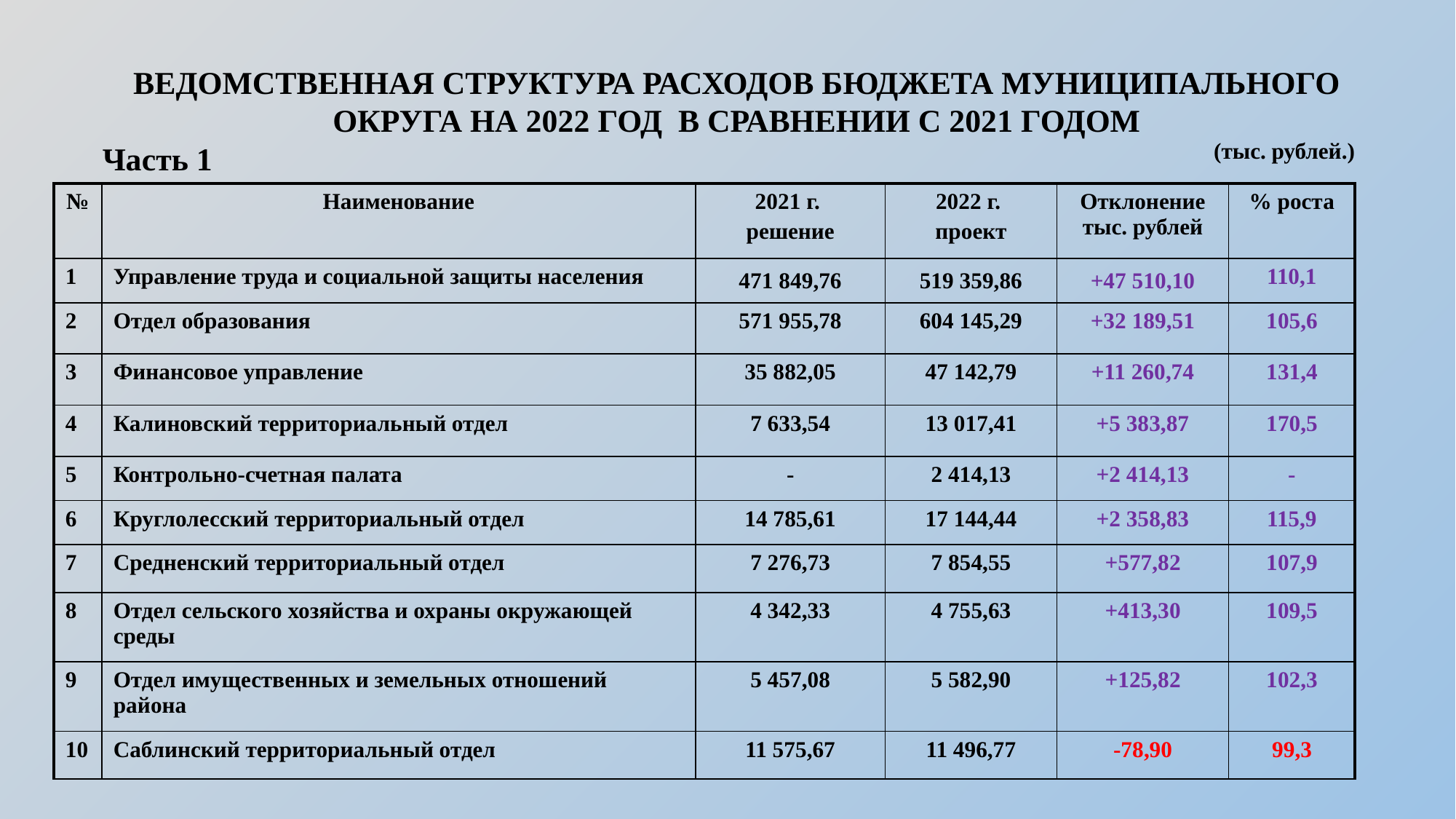

ВЕДОМСТВЕННАЯ СТРУКТУРА РАСХОДОВ БЮДЖЕТА МУНИЦИПАЛЬНОГО ОКРУГА НА 2022 ГОД  В СРАВНЕНИИ С 2021 ГОДОМ
Часть 1
(тыс. рублей.)
| № | Наименование | 2021 г. решение | 2022 г. проект | Отклонение тыс. рублей | % роста |
| --- | --- | --- | --- | --- | --- |
| 1 | Управление труда и социальной защиты населения | 471 849,76 | 519 359,86 | +47 510,10 | 110,1 |
| 2 | Отдел образования | 571 955,78 | 604 145,29 | +32 189,51 | 105,6 |
| 3 | Финансовое управление | 35 882,05 | 47 142,79 | +11 260,74 | 131,4 |
| 4 | Калиновский территориальный отдел | 7 633,54 | 13 017,41 | +5 383,87 | 170,5 |
| 5 | Контрольно-счетная палата | - | 2 414,13 | +2 414,13 | - |
| 6 | Круглолесский территориальный отдел | 14 785,61 | 17 144,44 | +2 358,83 | 115,9 |
| 7 | Средненский территориальный отдел | 7 276,73 | 7 854,55 | +577,82 | 107,9 |
| 8 | Отдел сельского хозяйства и охраны окружающей среды | 4 342,33 | 4 755,63 | +413,30 | 109,5 |
| 9 | Отдел имущественных и земельных отношений района | 5 457,08 | 5 582,90 | +125,82 | 102,3 |
| 10 | Саблинский территориальный отдел | 11 575,67 | 11 496,77 | -78,90 | 99,3 |